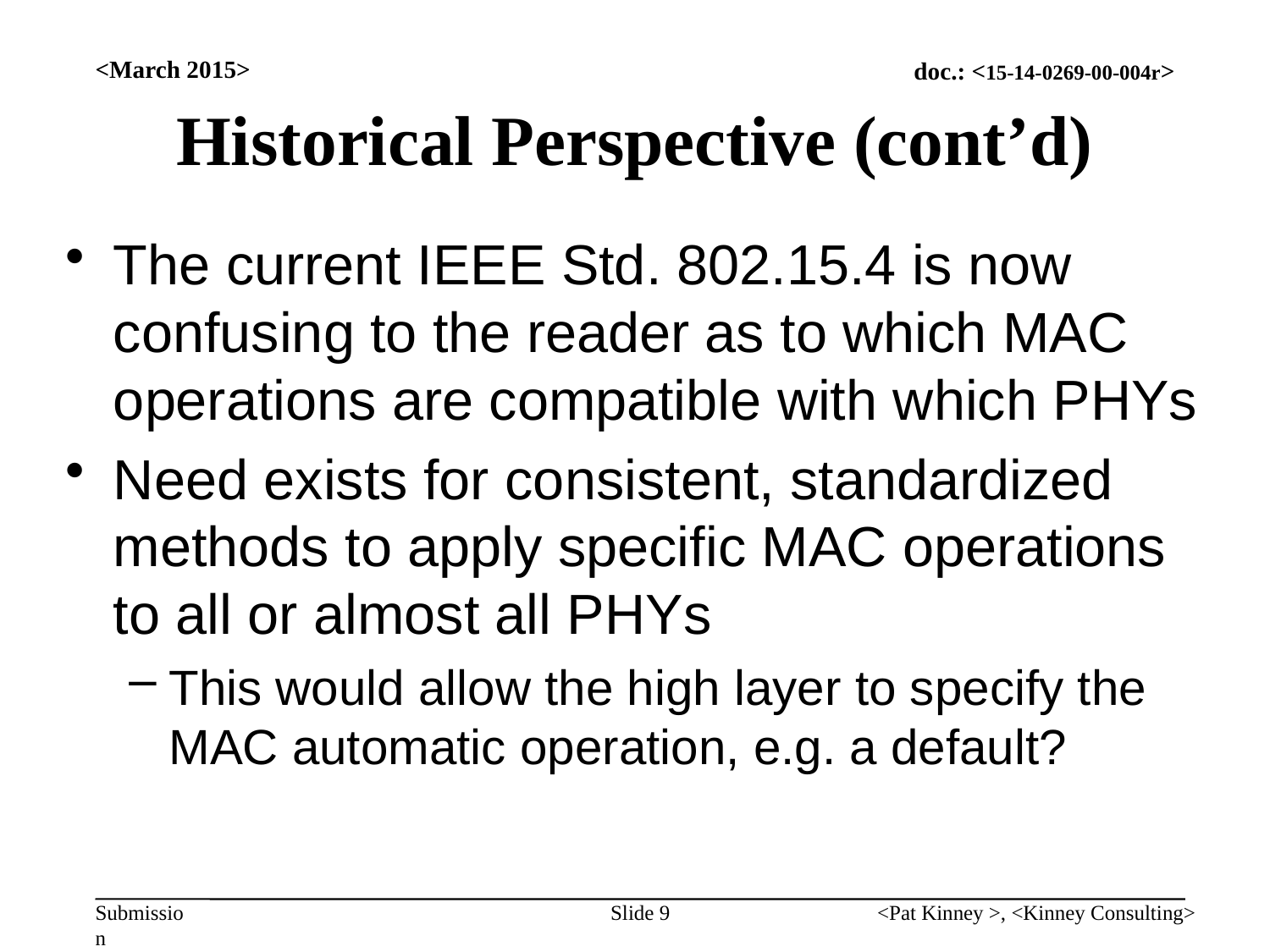

<March 2015>
# Historical Perspective (cont’d)
The current IEEE Std. 802.15.4 is now confusing to the reader as to which MAC operations are compatible with which PHYs
Need exists for consistent, standardized methods to apply specific MAC operations to all or almost all PHYs
This would allow the high layer to specify the MAC automatic operation, e.g. a default?

Slide 9
<Pat Kinney >, <Kinney Consulting>